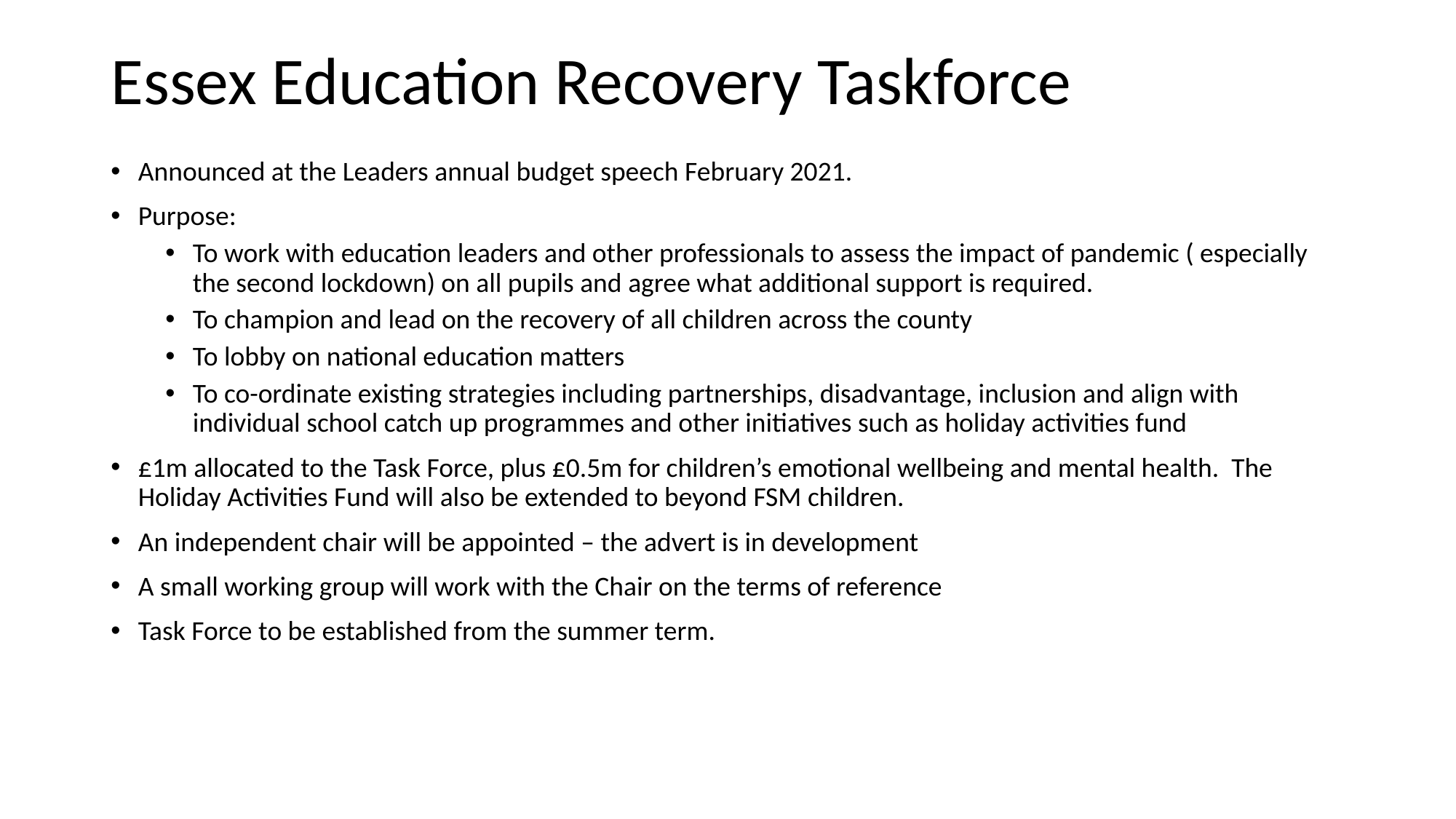

# Essex Education Recovery Taskforce
Announced at the Leaders annual budget speech February 2021.
Purpose:
To work with education leaders and other professionals to assess the impact of pandemic ( especially the second lockdown) on all pupils and agree what additional support is required.
To champion and lead on the recovery of all children across the county
To lobby on national education matters
To co-ordinate existing strategies including partnerships, disadvantage, inclusion and align with individual school catch up programmes and other initiatives such as holiday activities fund
£1m allocated to the Task Force, plus £0.5m for children’s emotional wellbeing and mental health.  The Holiday Activities Fund will also be extended to beyond FSM children.
An independent chair will be appointed – the advert is in development
A small working group will work with the Chair on the terms of reference
Task Force to be established from the summer term.